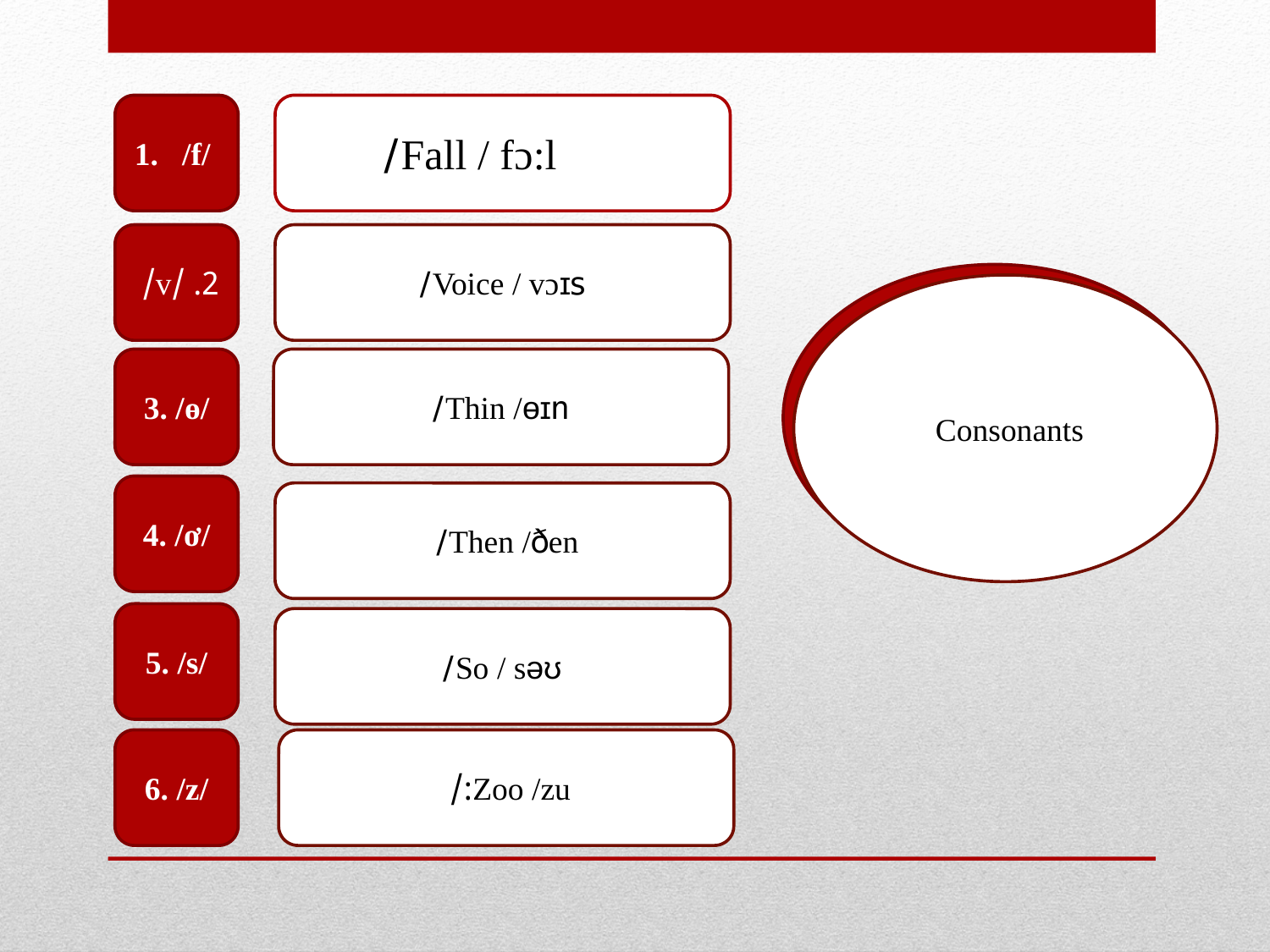

/f/
Fall / fɔ:l/
Voice / vɔɪs/
2. /v/

Consonants
Thin /ɵɪn/
3. /ɵ/
4. /ơ/
Then /ðen/
5. /s/
So / səʊ/
6. /z/
Zoo /zu:/